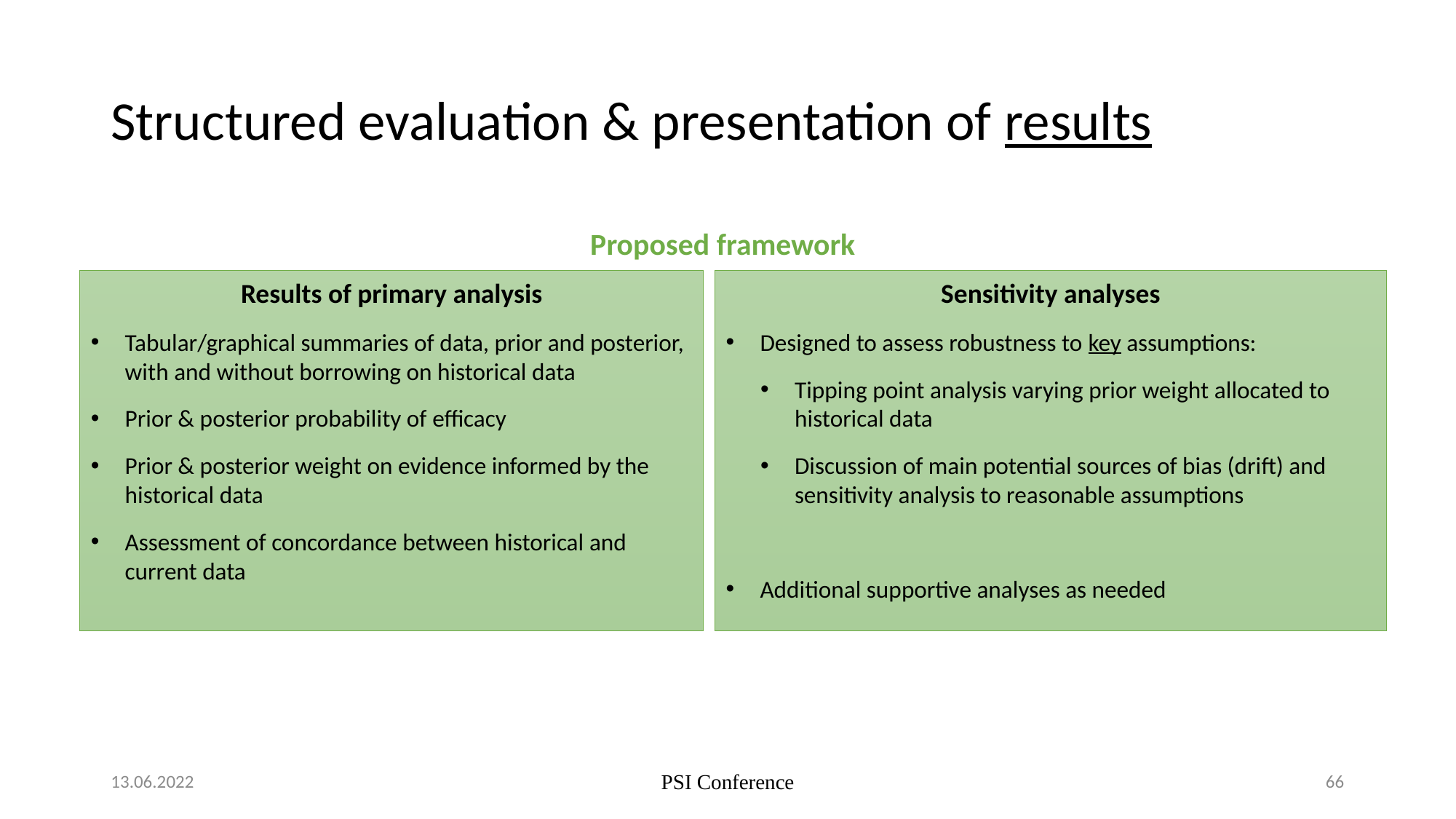

# Structured evaluation & presentation of results
Proposed framework
Results of primary analysis
Tabular/graphical summaries of data, prior and posterior, with and without borrowing on historical data
Prior & posterior probability of efficacy
Prior & posterior weight on evidence informed by the historical data
Assessment of concordance between historical and current data

Sensitivity analyses
Designed to assess robustness to key assumptions:
Tipping point analysis varying prior weight allocated to historical data
Discussion of main potential sources of bias (drift) and sensitivity analysis to reasonable assumptions

Additional supportive analyses as needed
13.06.2022
PSI Conference
66